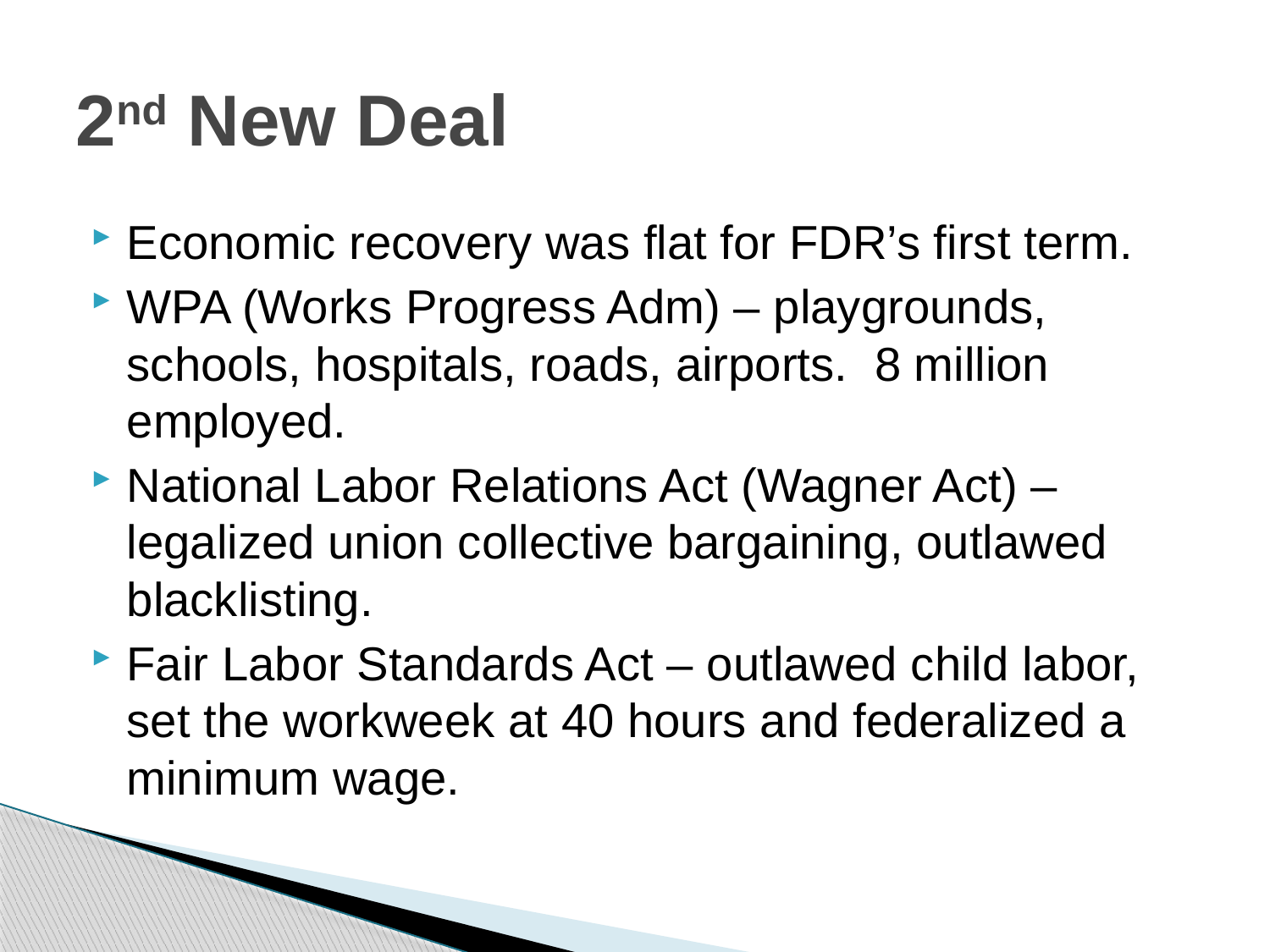

# 2nd New Deal
Economic recovery was flat for FDR’s first term.
WPA (Works Progress Adm) – playgrounds, schools, hospitals, roads, airports.  8 million employed.
National Labor Relations Act (Wagner Act) – legalized union collective bargaining, outlawed blacklisting.
Fair Labor Standards Act – outlawed child labor, set the workweek at 40 hours and federalized a minimum wage.